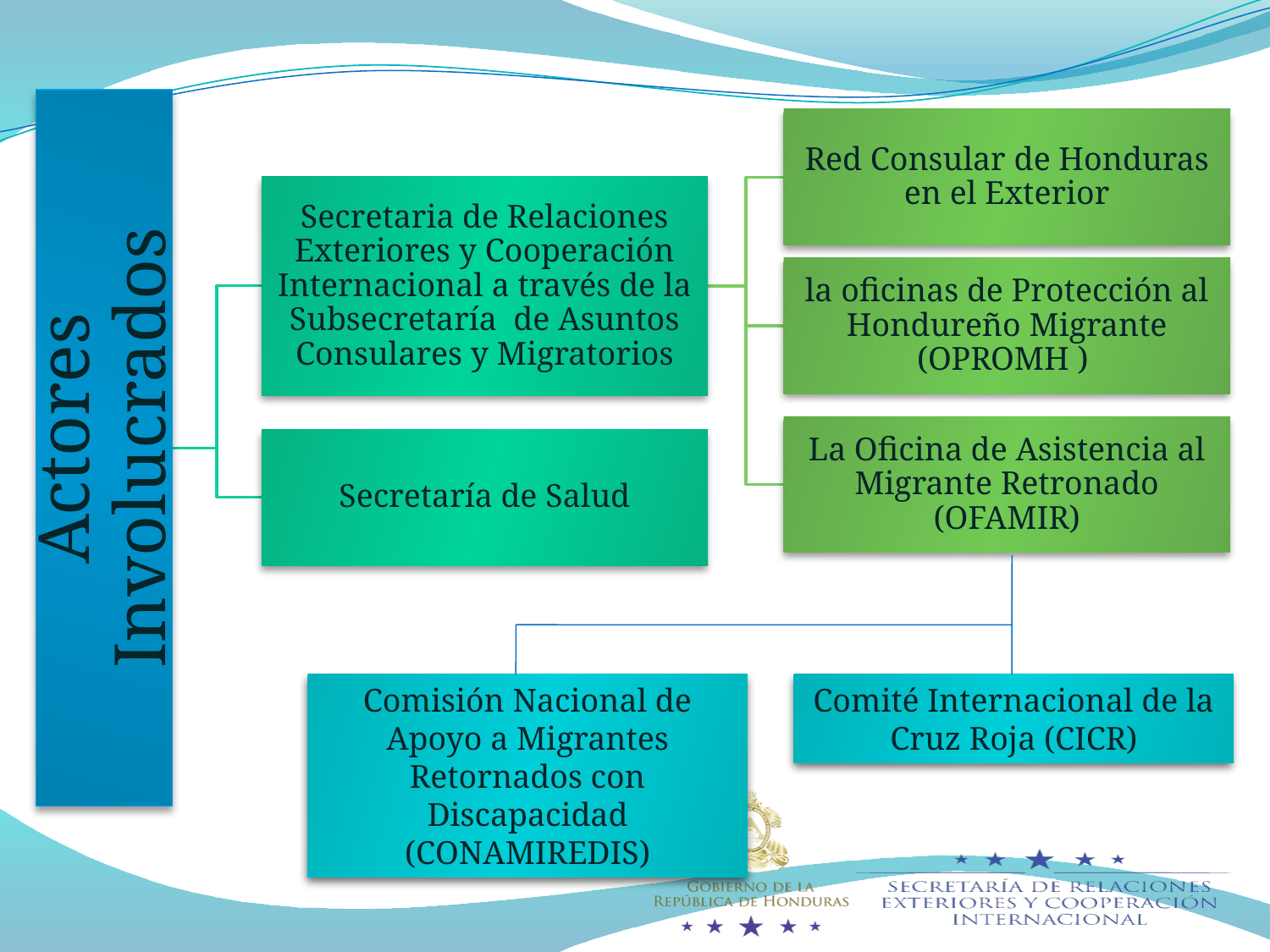

Actores Involucrados
Secretaria de Relaciones Exteriores y Cooperación Internacional a través de la Subsecretaría  de Asuntos Consulares y Migratorios
la oficinas de Protección al Hondureño Migrante (OPROMH )
La Oficina de Asistencia al Migrante Retronado (OFAMIR)
Red Consular de Honduras en el Exterior
Secretaría de Salud
Comisión Nacional de Apoyo a Migrantes Retornados con Discapacidad (CONAMIREDIS)
Comité Internacional de la Cruz Roja (CICR)